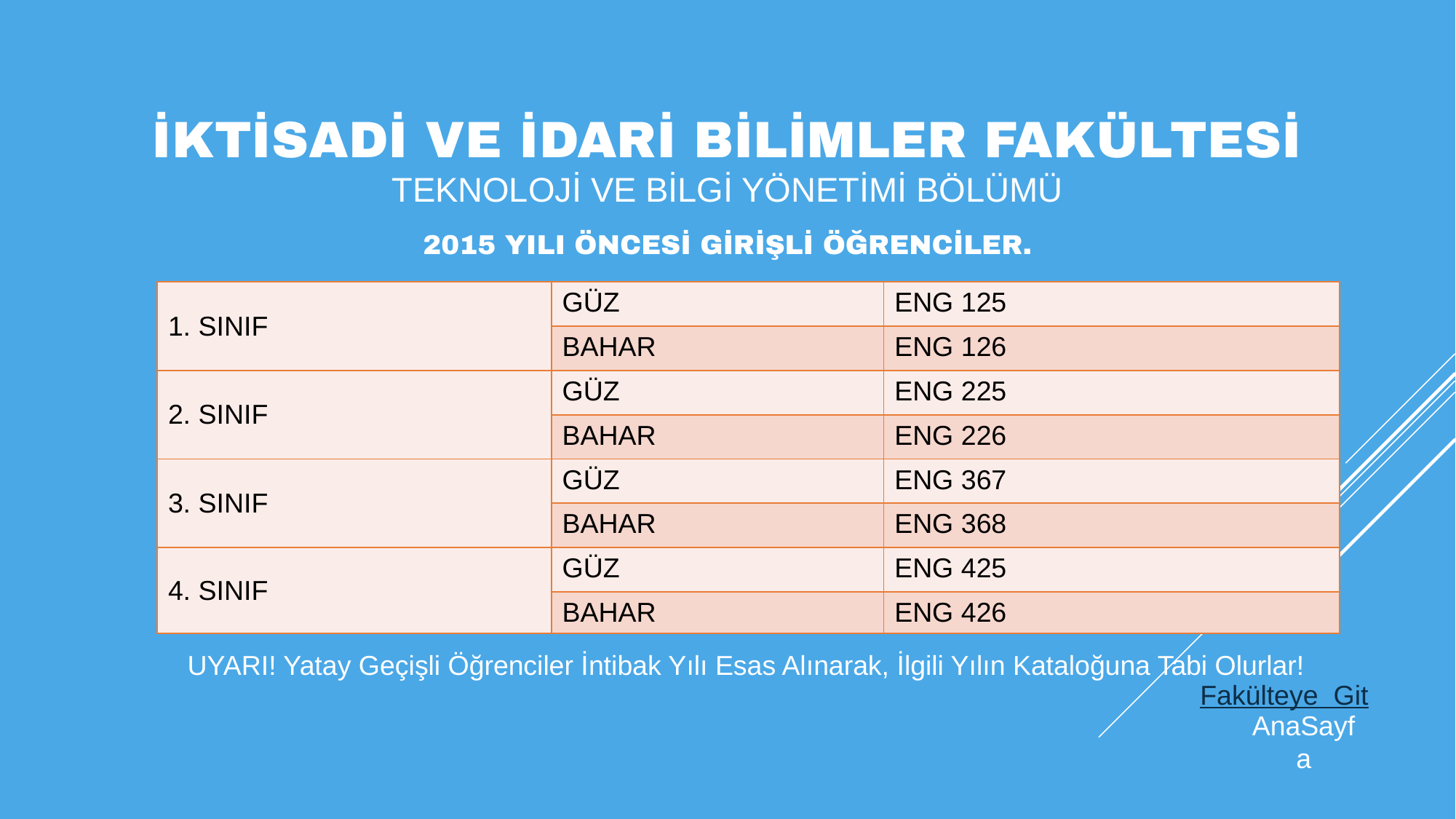

# İktİsadİ ve İdarİ bİlİmler fakültesİ TEKNOLOJİ VE Bilgi YÖNETİMİ BÖLÜMÜ

2015 YILI ÖNCESİ GİRİŞLİ ÖĞRENCİLER.
| 1. SINIF | GÜZ | ENG 125 |
| --- | --- | --- |
|  | BAHAR | ENG 126 |
| 2. SINIF | GÜZ | ENG 225 |
|  | BAHAR | ENG 226 |
| 3. SINIF | GÜZ | ENG 367 |
|  | BAHAR | ENG 368 |
| 4. SINIF | GÜZ | ENG 425 |
|  | BAHAR | ENG 426 |
UYARI! Yatay Geçişli Öğrenciler İntibak Yılı Esas Alınarak, İlgili Yılın Kataloğuna Tabi Olurlar!
Fakülteye  Git
AnaSayfa